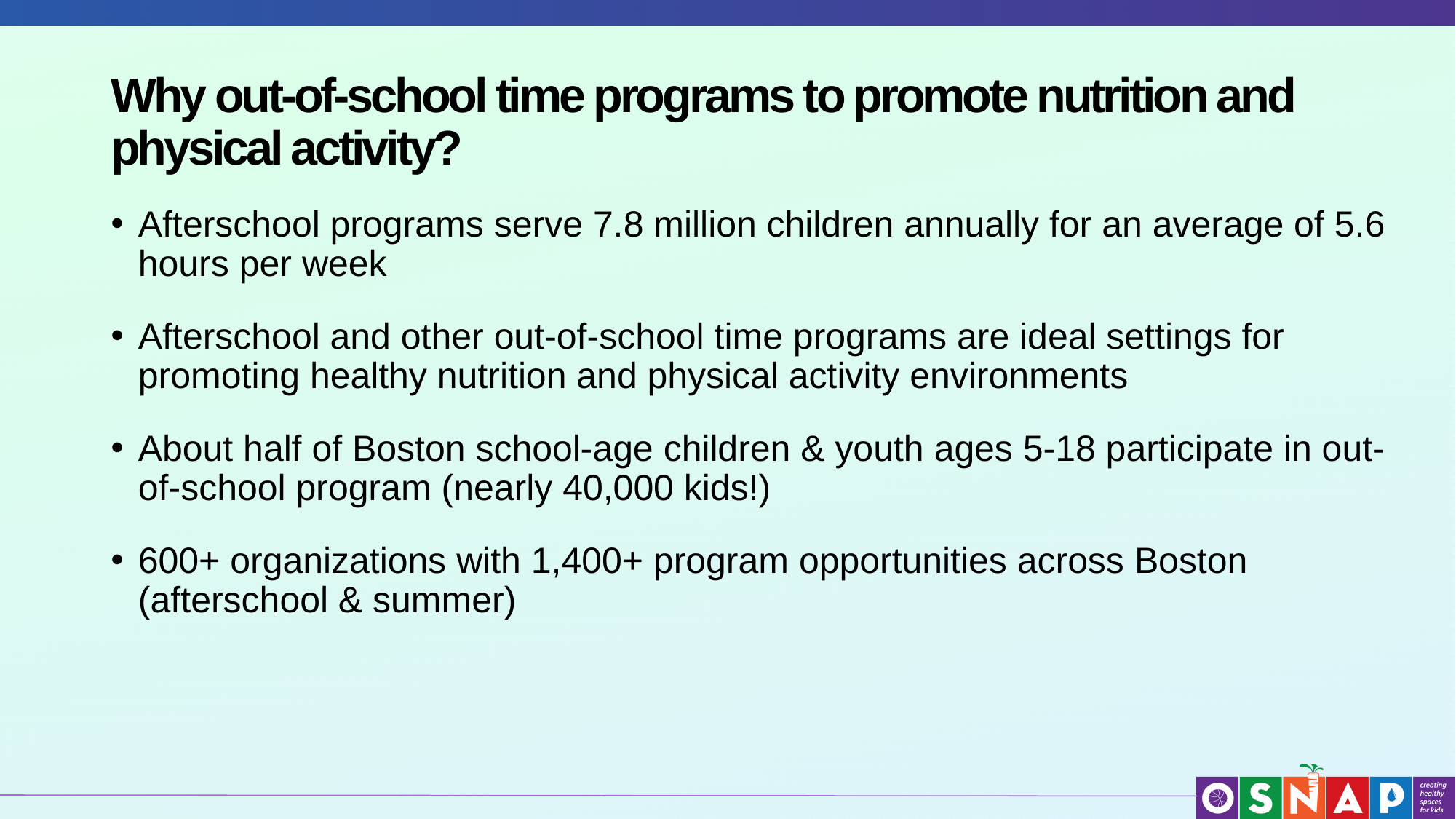

# Why out-of-school time programs to promote nutrition and physical activity?
Afterschool programs serve 7.8 million children annually for an average of 5.6 hours per week
Afterschool and other out-of-school time programs are ideal settings for promoting healthy nutrition and physical activity environments
About half of Boston school-age children & youth ages 5-18 participate in out-of-school program (nearly 40,000 kids!)
600+ organizations with 1,400+ program opportunities across Boston (afterschool & summer)